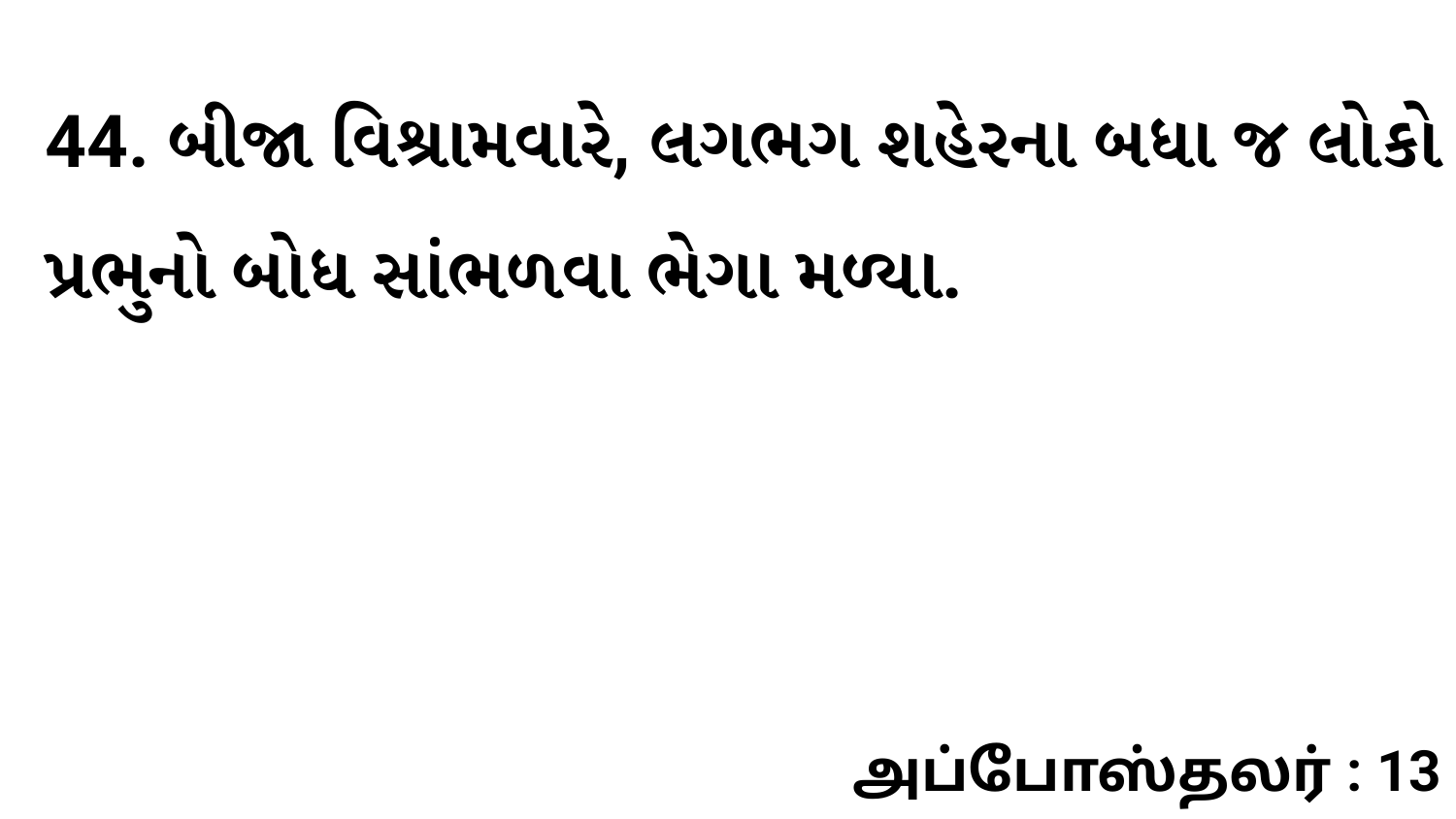

44. બીજા વિશ્રામવારે, લગભગ શહેરના બધા જ લોકો પ્રભુનો બોધ સાંભળવા ભેગા મળ્યા.
அப்போஸ்தலர் : 13